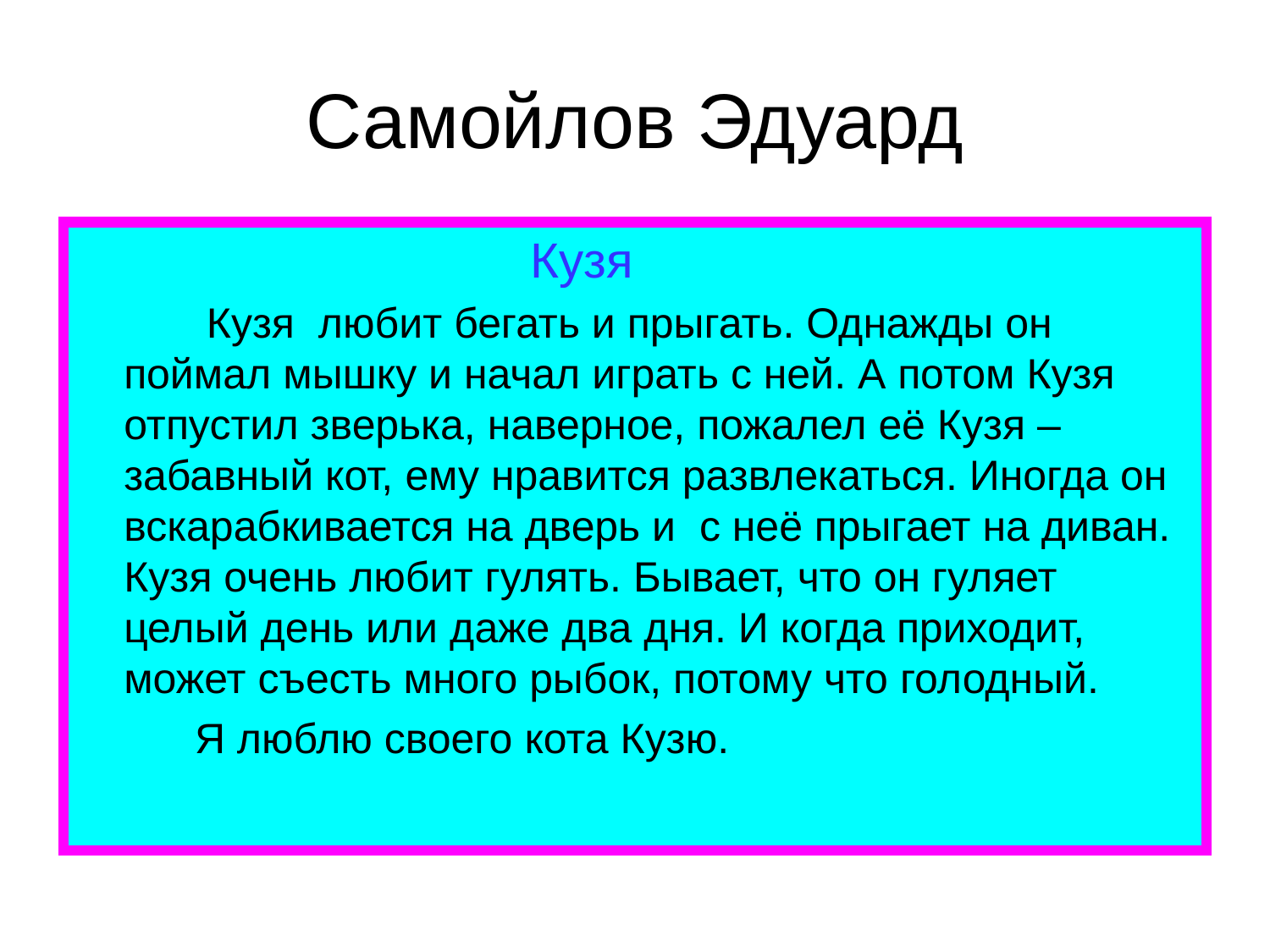

# Самойлов Эдуард
                                 Кузя
           Кузя  любит бегать и прыгать. Однажды он поймал мышку и начал играть с ней. А потом Кузя отпустил зверька, наверное, пожалел её Кузя – забавный кот, ему нравится развлекаться. Иногда он вскарабкивается на дверь и  с неё прыгает на диван. Кузя очень любит гулять. Бывает, что он гуляет целый день или даже два дня. И когда приходит, может съесть много рыбок, потому что голодный.
          Я люблю своего кота Кузю.